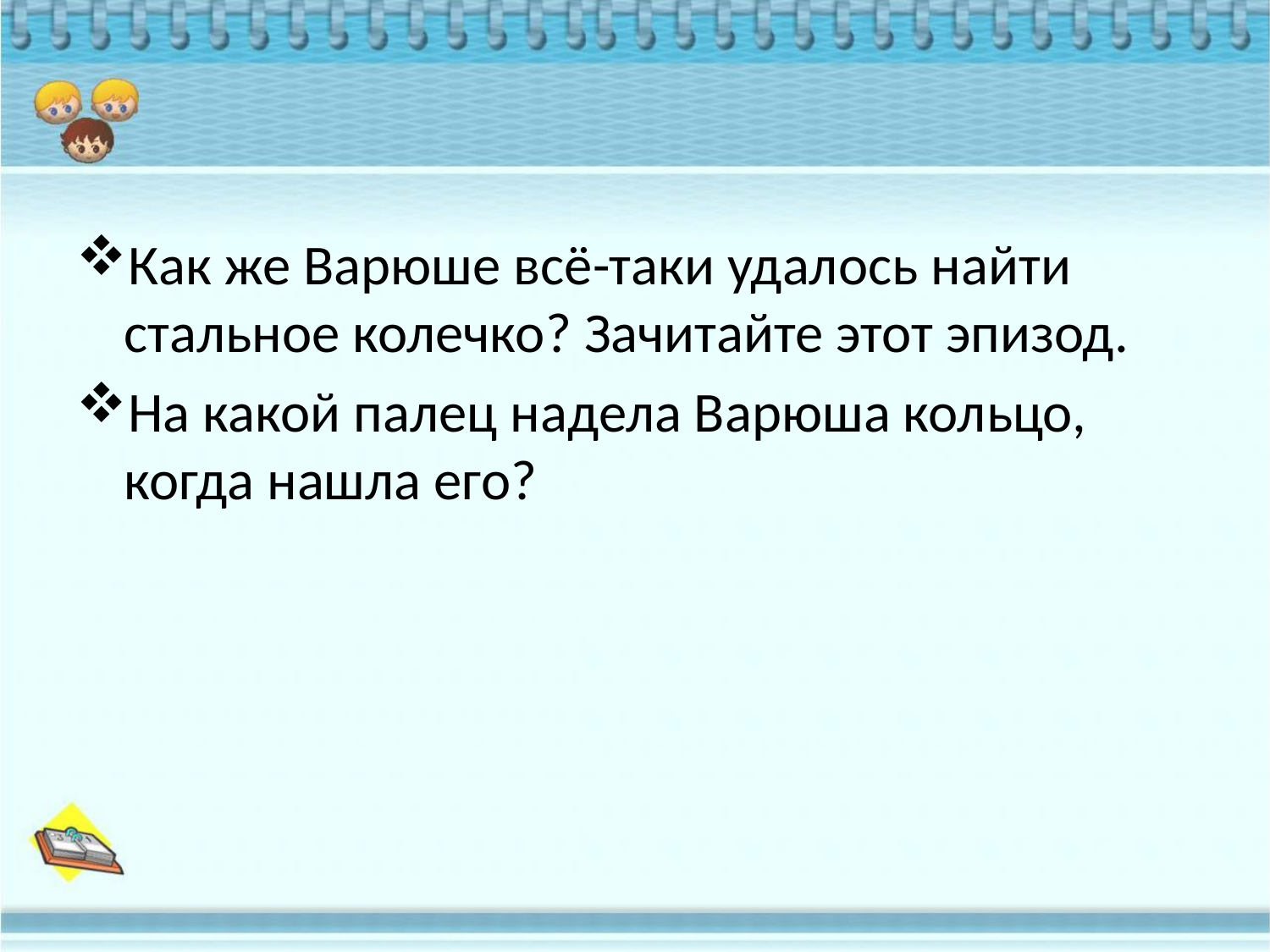

Как же Варюше всё-таки удалось найти стальное колечко? Зачитайте этот эпизод.
На какой палец надела Варюша кольцо, когда нашла его?